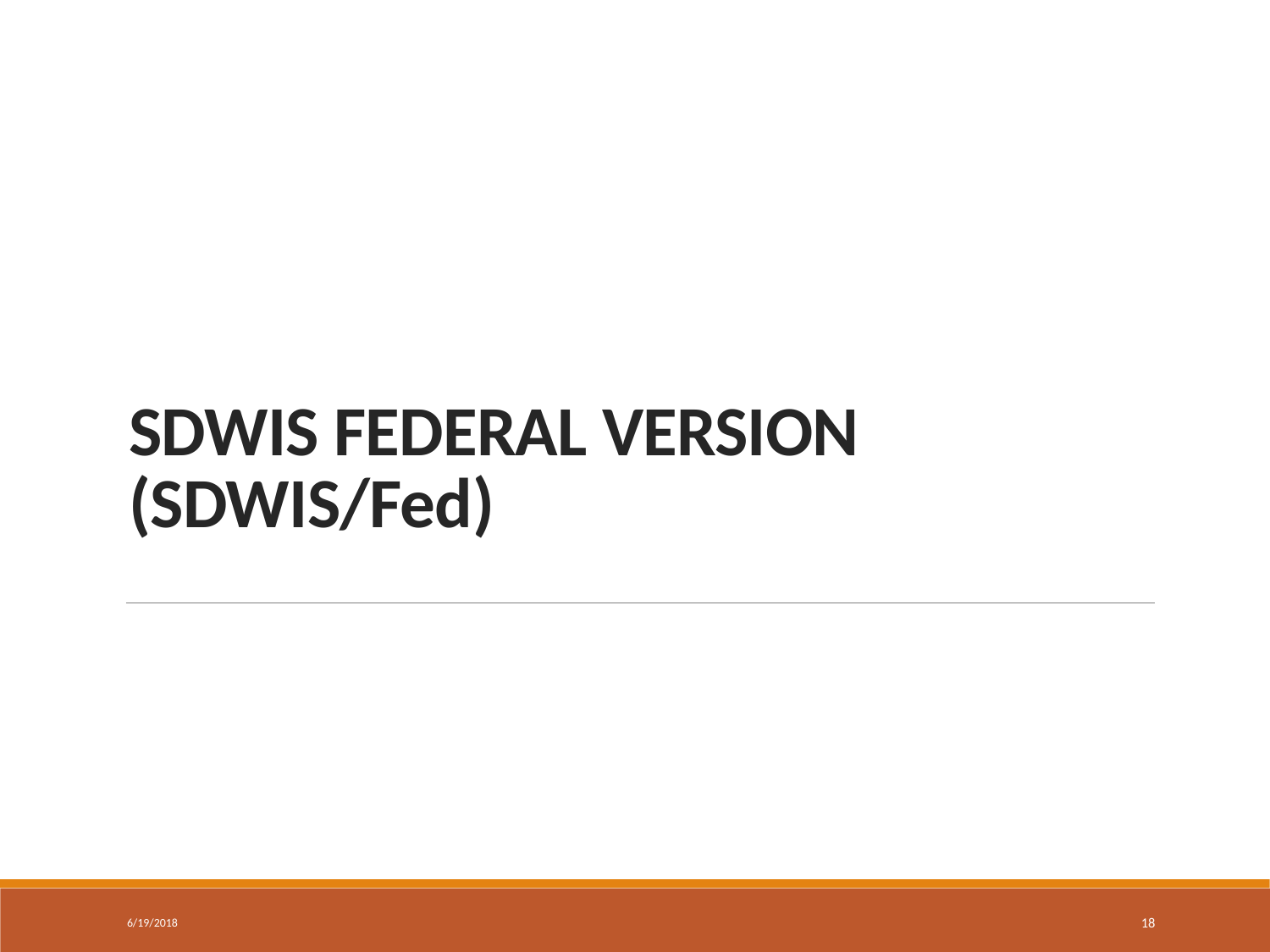

# SDWIS FEDERAL VERSION (SDWIS/Fed)
6/19/2018
18